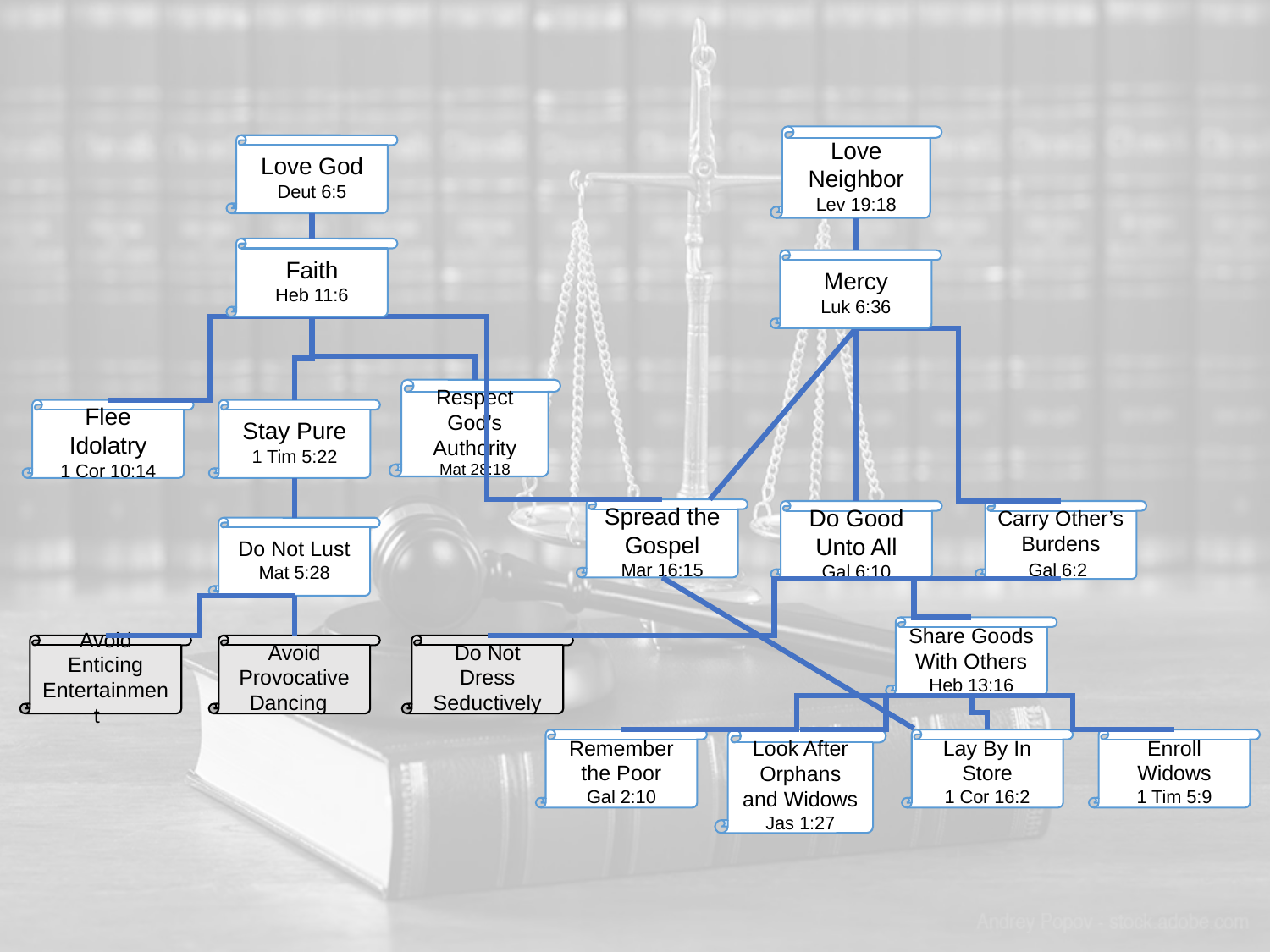

Love Neighbor
Lev 19:18
Love God
Deut 6:5
Faith
Heb 11:6
Mercy
Luk 6:36
Respect God’s Authority
Mat 28:18
Flee Idolatry
1 Cor 10:14
Stay Pure
1 Tim 5:22
Spread the Gospel
Mar 16:15
Do Good Unto All
Gal 6:10
Carry Other’s Burdens
Gal 6:2
Do Not Lust
Mat 5:28
Share Goods With Others
Heb 13:16
Avoid Enticing Entertainment
Avoid Provocative Dancing
Do Not Dress Seductively
Remember the Poor
Gal 2:10
Look After Orphans and Widows
Jas 1:27
Lay By In Store
1 Cor 16:2
Enroll Widows
1 Tim 5:9